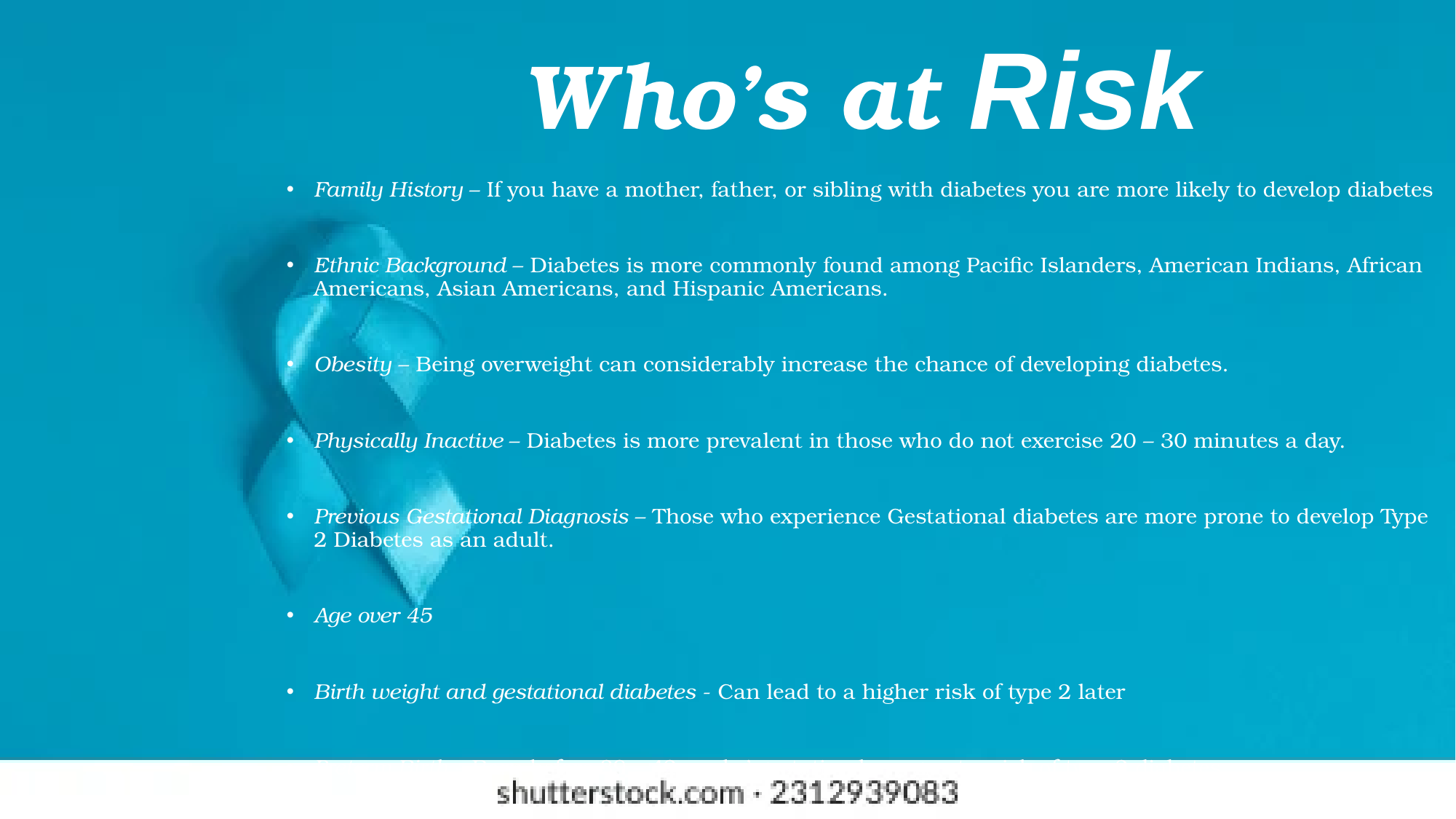

# Who’s at Risk
Family History – If you have a mother, father, or sibling with diabetes you are more likely to develop diabetes

Ethnic Background – Diabetes is more commonly found among Pacific Islanders, American Indians, African Americans, Asian Americans, and Hispanic Americans.

Obesity – Being overweight can considerably increase the chance of developing diabetes.

Physically Inactive – Diabetes is more prevalent in those who do not exercise 20 – 30 minutes a day.

Previous Gestational Diagnosis – Those who experience Gestational diabetes are more prone to develop Type 2 Diabetes as an adult.

Age over 45

Birth weight and gestational diabetes - Can lead to a higher risk of type 2 later

Preterm Birth – Born before 39 – 42 weeks’ gestation have greater risk of type 2 diabetes